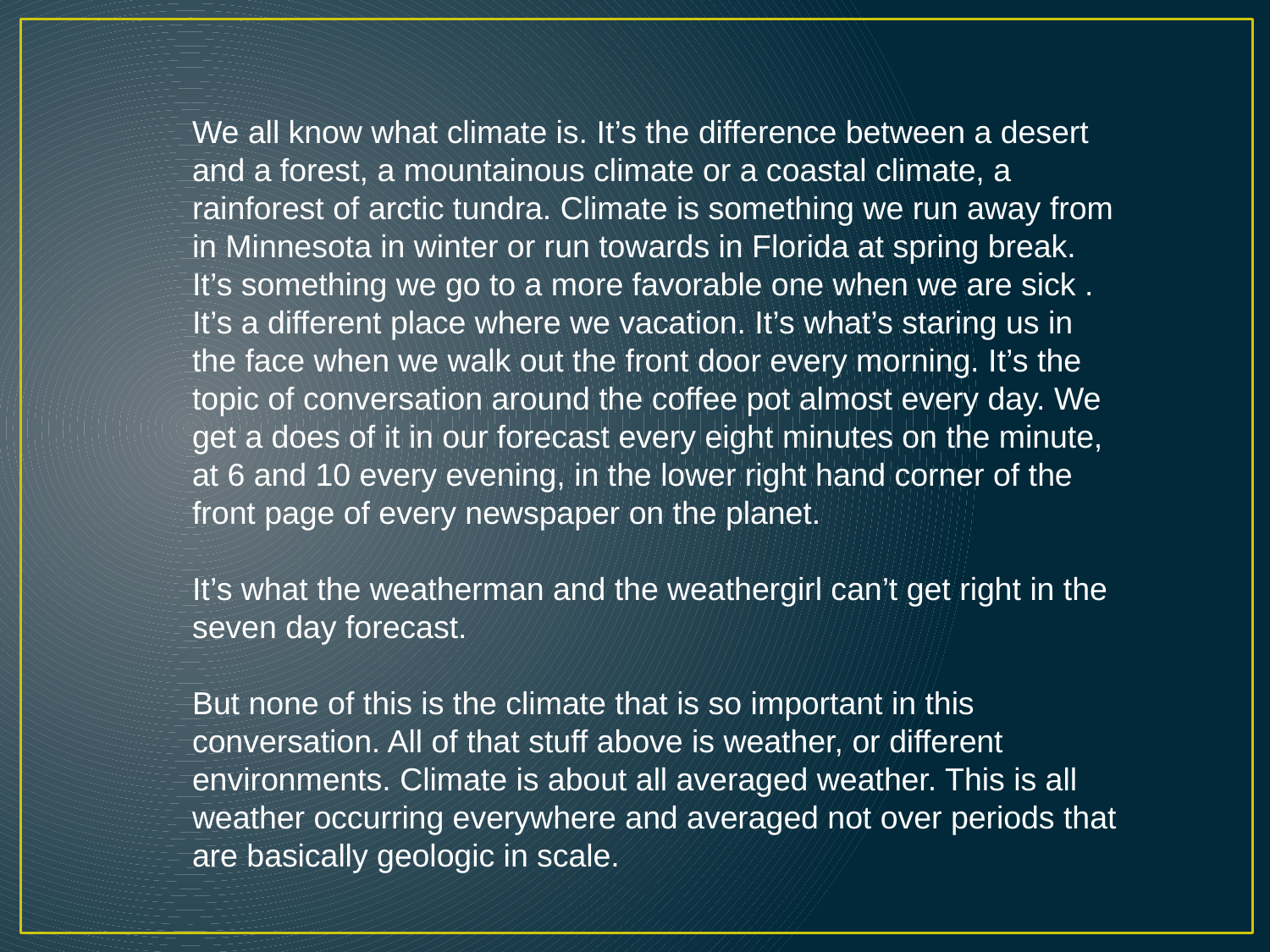

We all know what climate is. It’s the difference between a desert and a forest, a mountainous climate or a coastal climate, a rainforest of arctic tundra. Climate is something we run away from in Minnesota in winter or run towards in Florida at spring break. It’s something we go to a more favorable one when we are sick . It’s a different place where we vacation. It’s what’s staring us in the face when we walk out the front door every morning. It’s the topic of conversation around the coffee pot almost every day. We get a does of it in our forecast every eight minutes on the minute, at 6 and 10 every evening, in the lower right hand corner of the front page of every newspaper on the planet.

It’s what the weatherman and the weathergirl can’t get right in the seven day forecast.

But none of this is the climate that is so important in this conversation. All of that stuff above is weather, or different environments. Climate is about all averaged weather. This is all weather occurring everywhere and averaged not over periods that are basically geologic in scale.